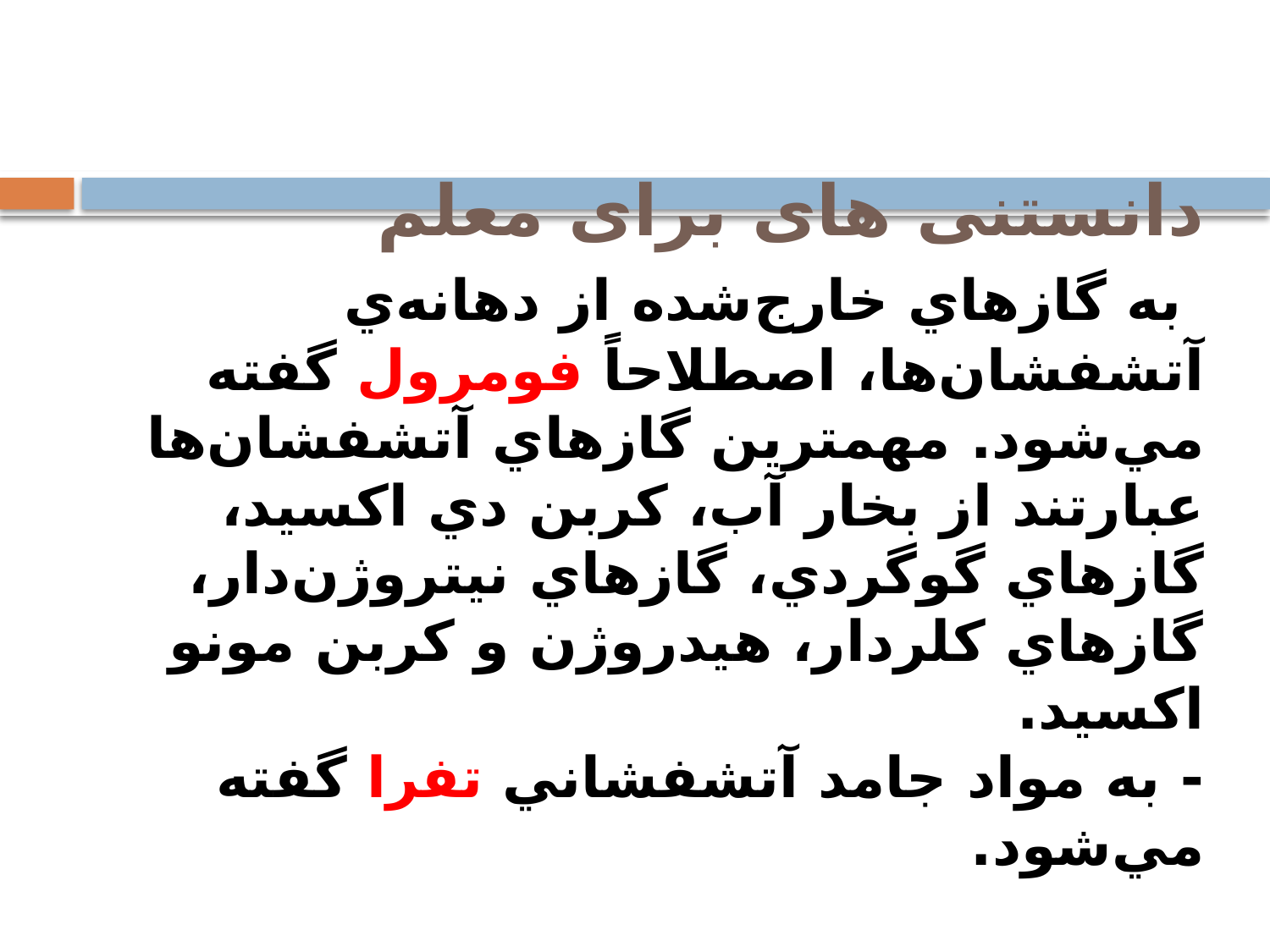

# دانستنی های برای معلم به گازهاي خارج‌شده از دهانه‌ي آتشفشان‌ها، اصطلاحاً فومرول گفته مي‌شود. مهمترين گازهاي آتشفشان‌ها عبارتند از بخار آب، كربن دي ‌اكسيد، گازهاي گوگردي، گازهاي نيتروژن‌دار، گازهاي كلردار، هيدروژن و كربن مونو اكسيد. - به مواد جامد آتشفشاني تفرا گفته مي‌شود.